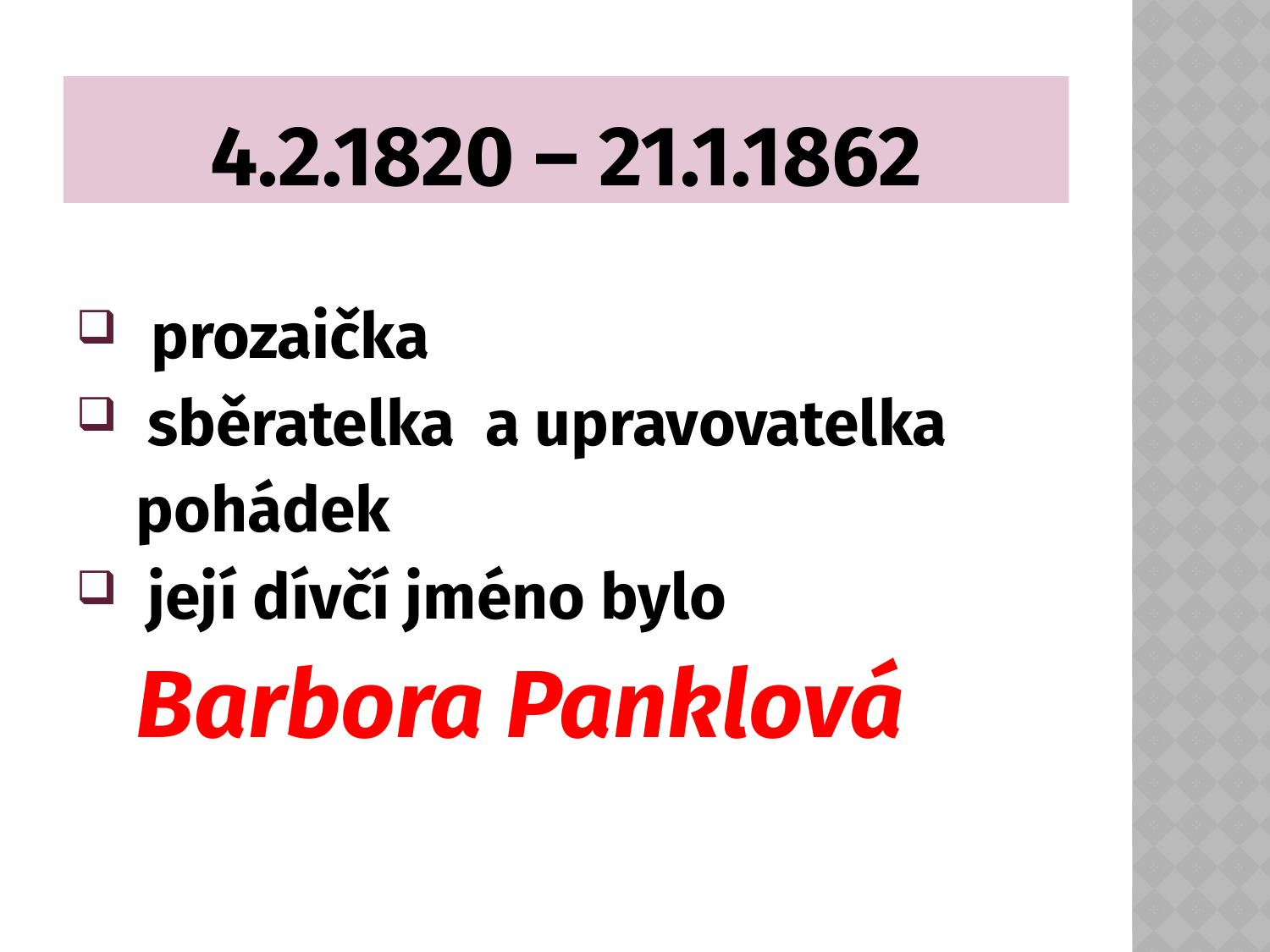

# 4.2.1820 – 21.1.1862

  prozaička
  sběratelka  a upravovatelka
    pohádek
  její dívčí jméno bylo
    Barbora Panklová